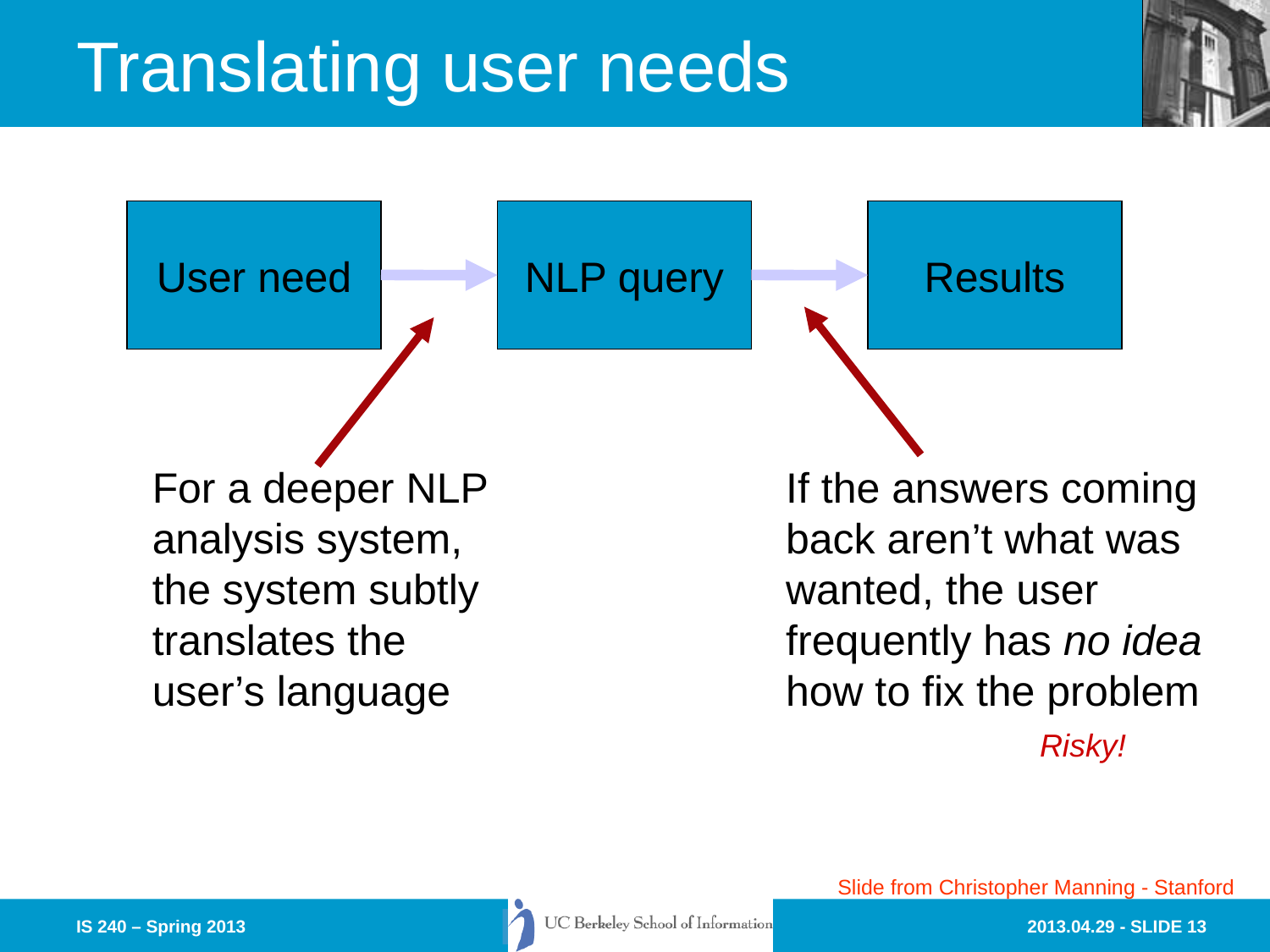

# Translating user needs
User need
NLP query
Results

For a deeper NLP
analysis system,
the system subtly
translates the
user’s language
If the answers coming
back aren’t what was
wanted, the user
frequently has no idea
how to fix the problem
		Risky!
Slide from Christopher Manning - Stanford
IS 240 – Spring 2013